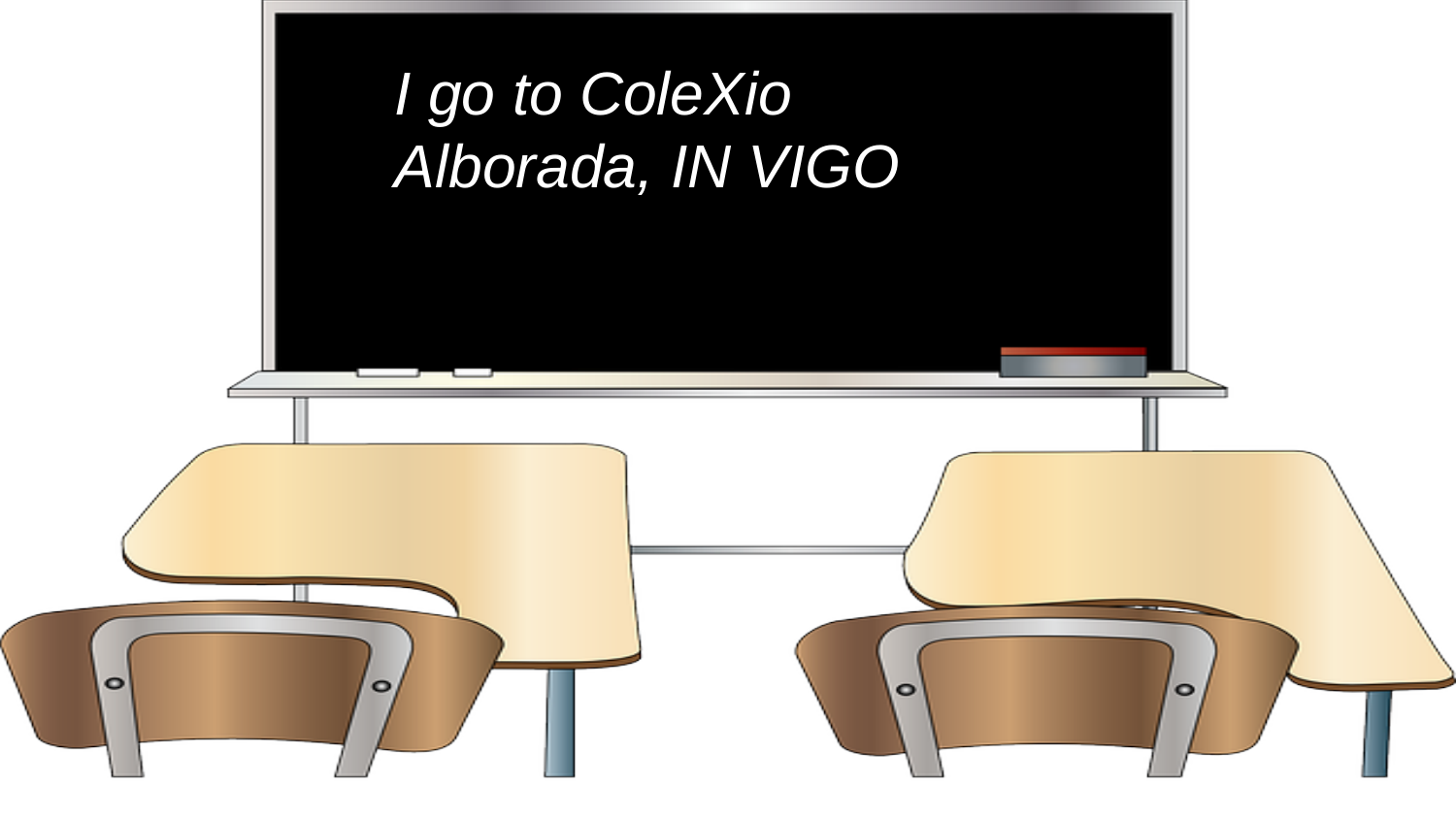

I go to ColeXio Alborada, IN VIGO